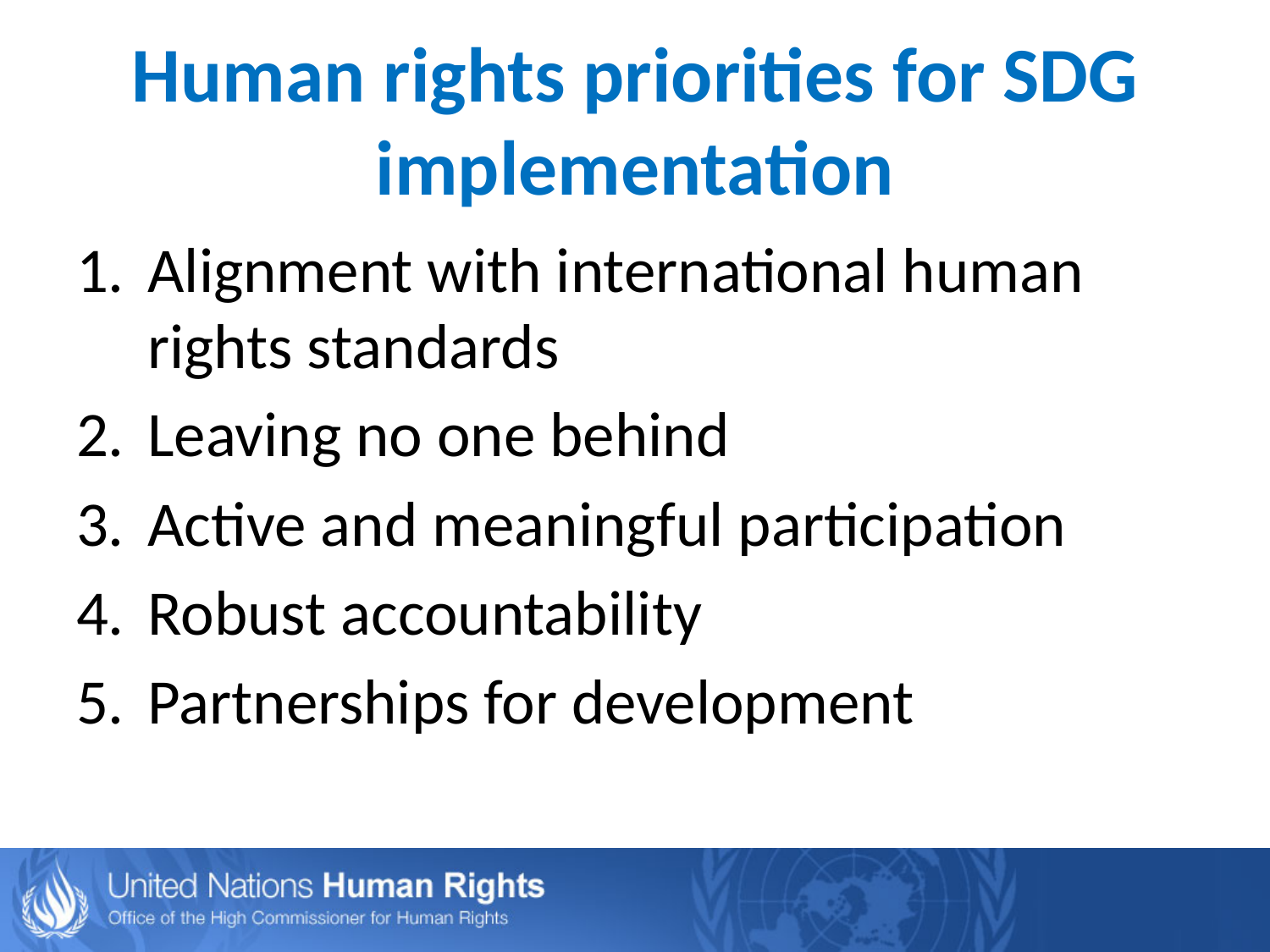

# Human rights priorities for SDG implementation
Alignment with international human rights standards
Leaving no one behind
Active and meaningful participation
Robust accountability
Partnerships for development